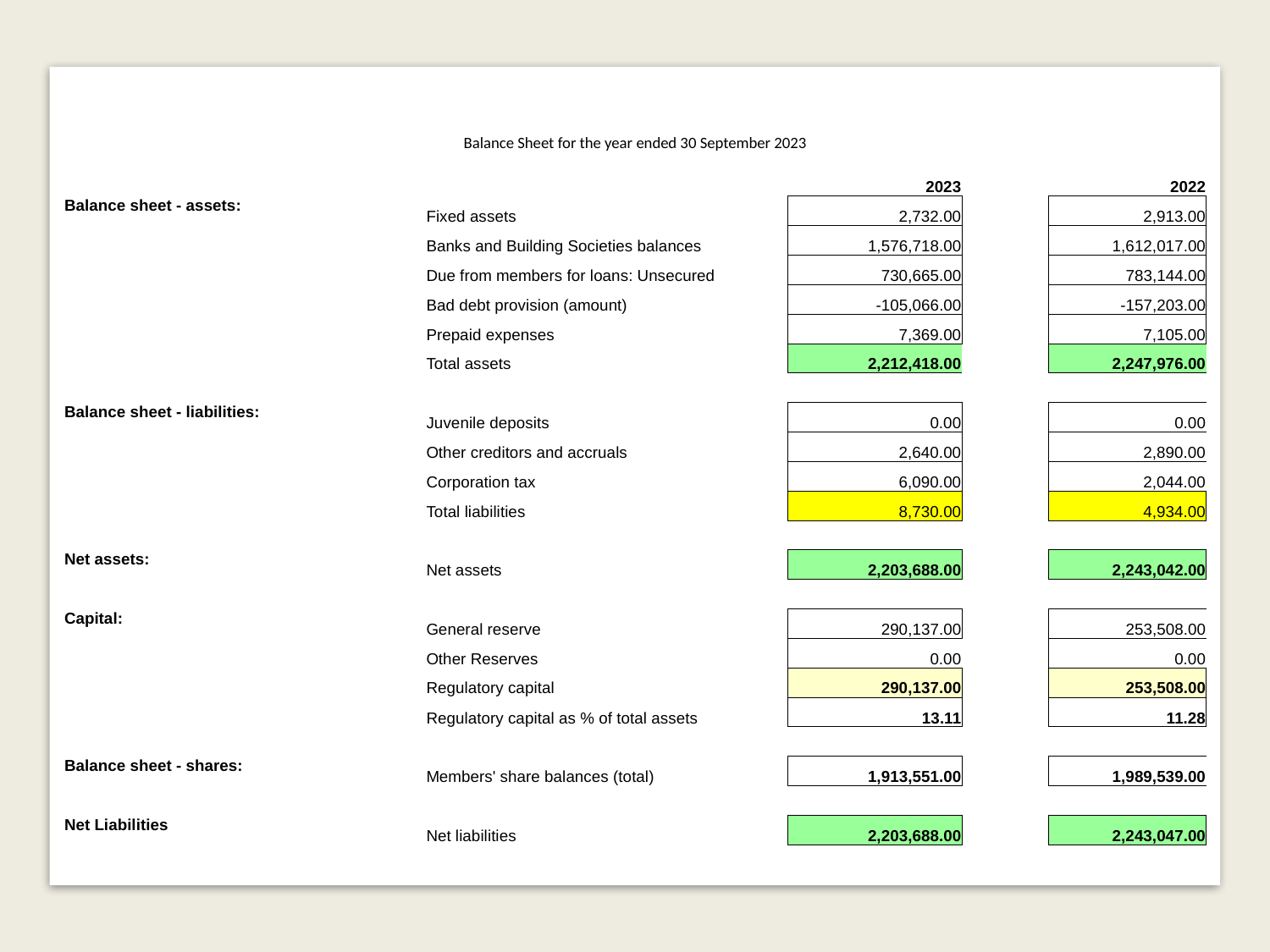

| Balance Sheet for the year ended 30 September 2023 |  |  |  |  |
| --- | --- | --- | --- | --- |
|  |  | 2023 |  | 2022 |
| Balance sheet - assets: | Fixed assets | 2,732.00 |  | 2,913.00 |
|  | Banks and Building Societies balances | 1,576,718.00 |  | 1,612,017.00 |
|  | Due from members for loans: Unsecured | 730,665.00 |  | 783,144.00 |
|  | Bad debt provision (amount) | -105,066.00 |  | -157,203.00 |
|  | Prepaid expenses | 7,369.00 |  | 7,105.00 |
|  | Total assets | 2,212,418.00 |  | 2,247,976.00 |
|  |  |  |  |  |
| Balance sheet - liabilities: | Juvenile deposits | 0.00 |  | 0.00 |
|  | Other creditors and accruals | 2,640.00 |  | 2,890.00 |
|  | Corporation tax | 6,090.00 |  | 2,044.00 |
|  | Total liabilities | 8,730.00 |  | 4,934.00 |
|  |  |  |  |  |
| Net assets: | Net assets | 2,203,688.00 |  | 2,243,042.00 |
|  |  |  |  |  |
| Capital: | General reserve | 290,137.00 |  | 253,508.00 |
|  | Other Reserves | 0.00 |  | 0.00 |
|  | Regulatory capital | 290,137.00 |  | 253,508.00 |
|  | Regulatory capital as % of total assets | 13.11 |  | 11.28 |
|  |  |  |  |  |
| Balance sheet - shares: | Members' share balances (total) | 1,913,551.00 |  | 1,989,539.00 |
|  |  |  |  |  |
| Net Liabilities | Net liabilities | 2,203,688.00 |  | 2,243,047.00 |